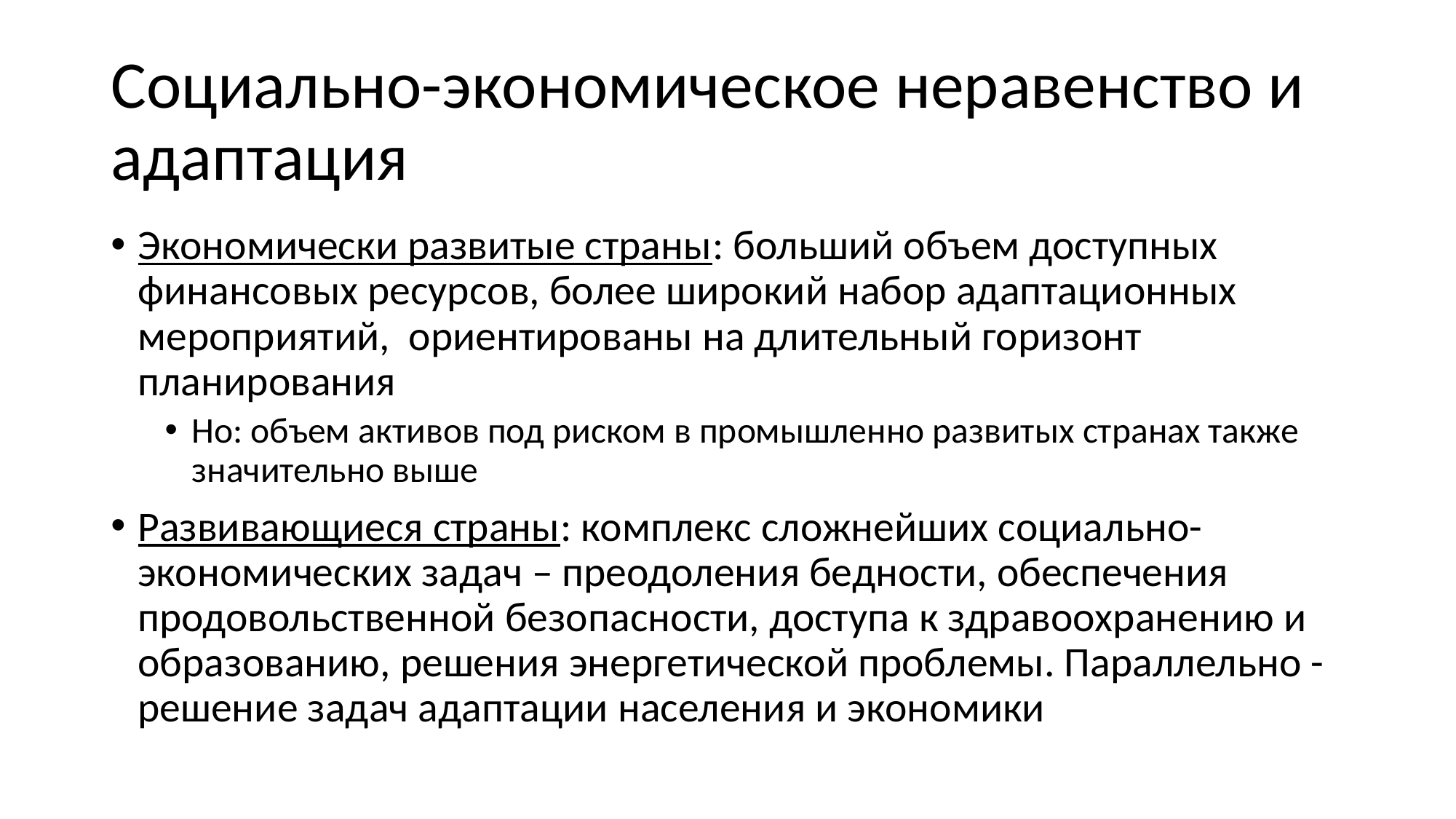

# Социально-экономическое неравенство и адаптация
Экономически развитые страны: больший объем доступных финансовых ресурсов, более широкий набор адаптационных мероприятий,  ориентированы на длительный горизонт планирования
Но: объем активов под риском в промышленно развитых странах также значительно выше
Развивающиеся страны: комплекс сложнейших социально-экономических задач – преодоления бедности, обеспечения продовольственной безопасности, доступа к здравоохранению и образованию, решения энергетической проблемы. Параллельно - решение задач адаптации населения и экономики